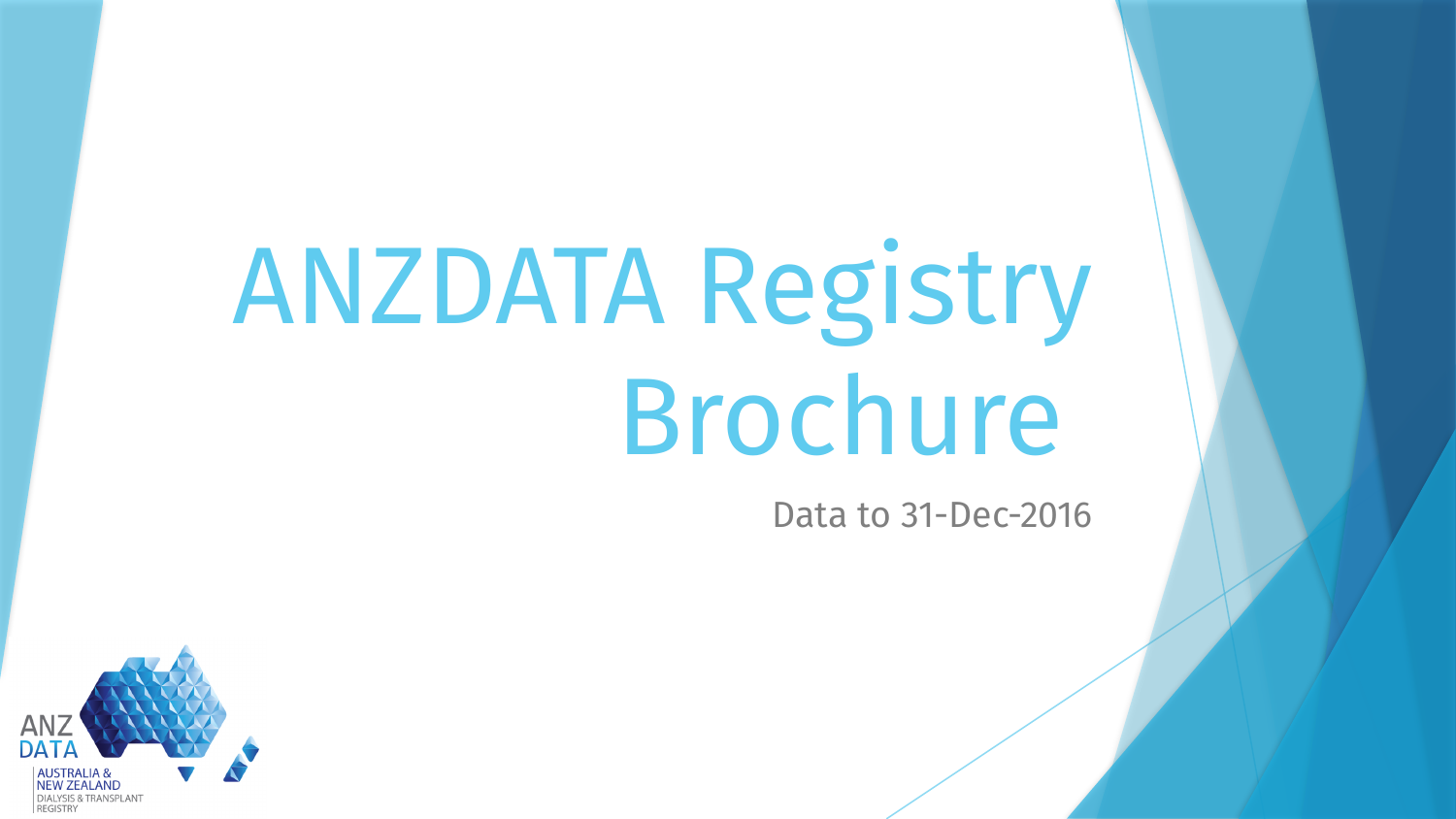

# ANZDATA Registry Brochure
Data to 31-Dec-2016